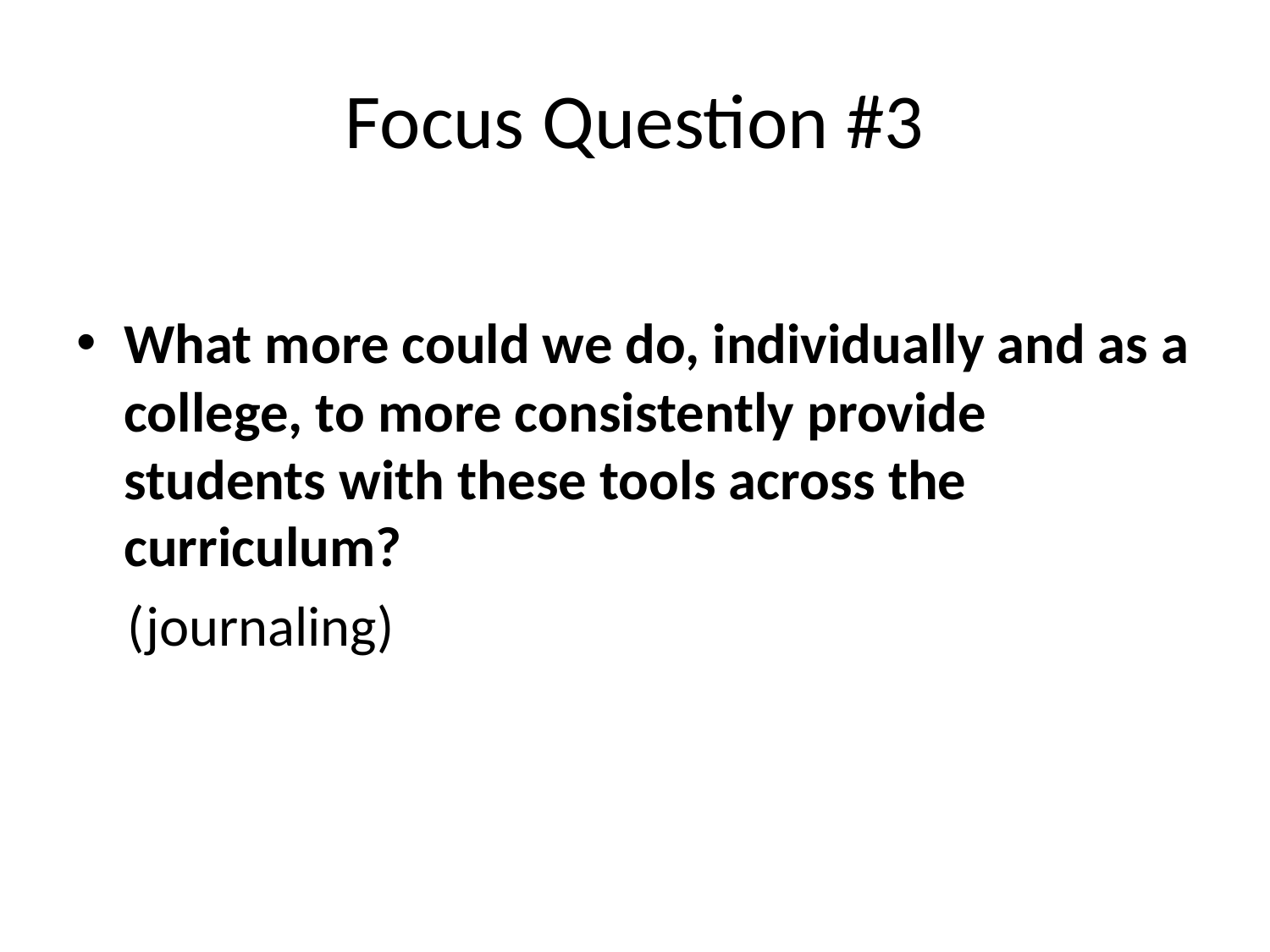

# Focus Question #3

What more could we do, individually and as a college, to more consistently provide students with these tools across the curriculum?
    (journaling)